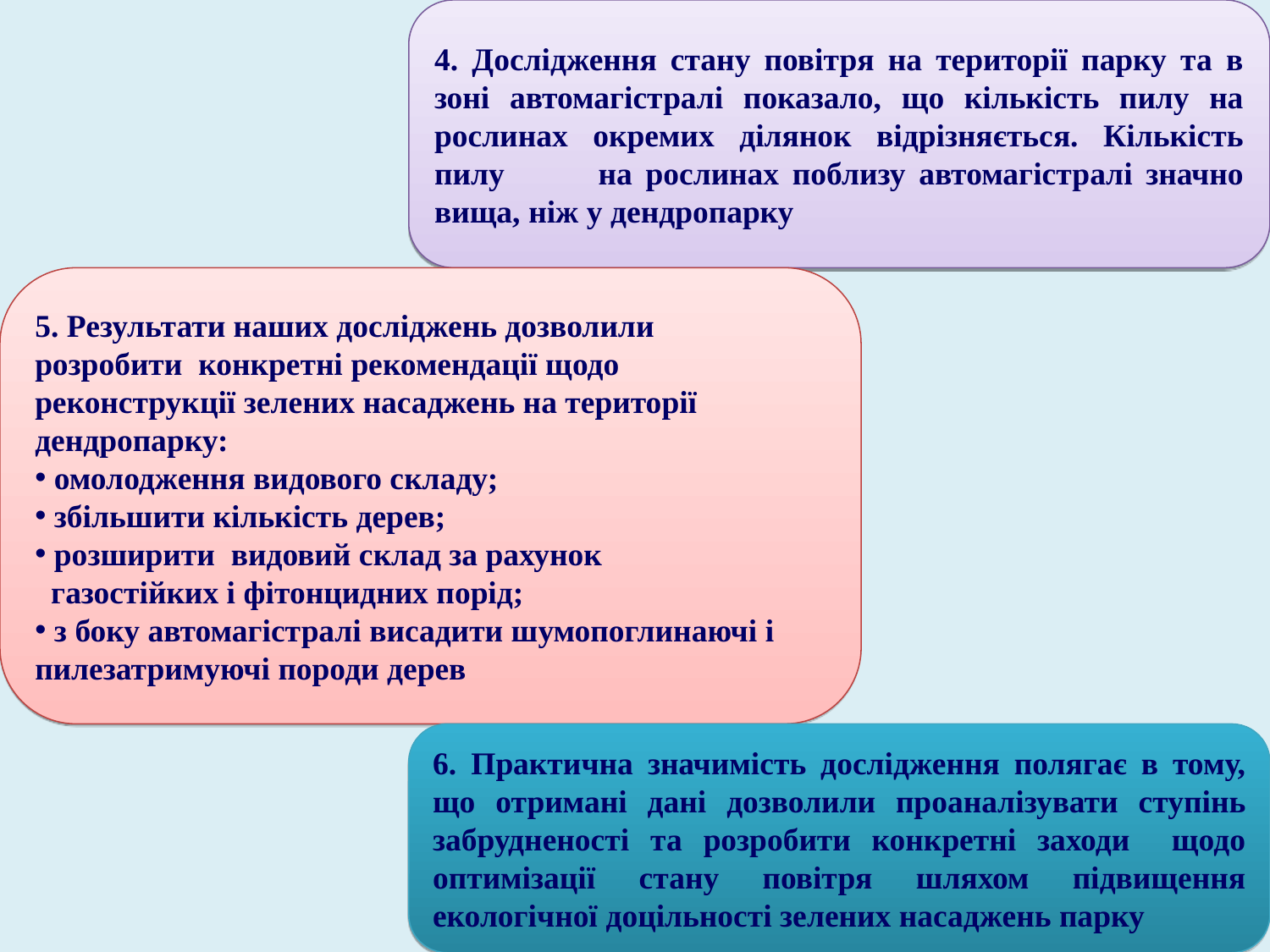

4. Дослідження стану повітря на території парку та в зоні автомагістралі показало, що кількість пилу на рослинах окремих ділянок відрізняється. Кількість пилу       на рослинах поблизу автомагістралі значно вища, ніж у дендропарку
5. Результати наших досліджень дозволили       розробити  конкретні рекомендації щодо           реконструкції зелених насаджень на території  дендропарку:
 омолодження видового складу;
 збільшити кількість дерев;
 розширити  видовий склад за рахунок
  газостійких і фітонцидних порід;
 з боку автомагістралі висадити шумопоглинаючі і пилезатримуючі породи дерев

6. Практична значимість дослідження полягає в тому, що отримані дані дозволили проаналізувати ступінь забрудненості та розробити конкретні заходи  щодо оптимізації стану повітря шляхом підвищення екологічної доцільності зелених насаджень парку